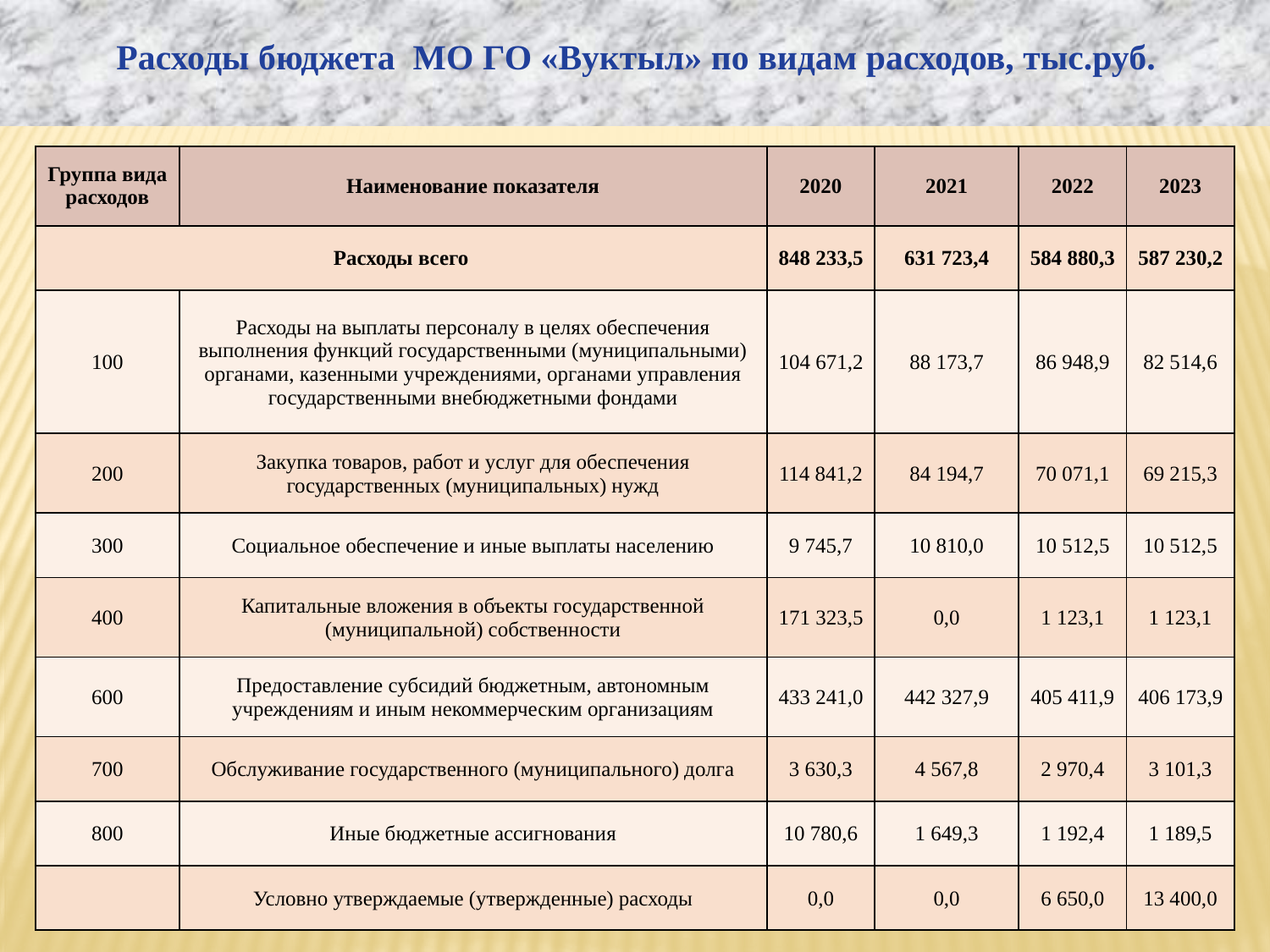

Расходы бюджета  МО ГО «Вуктыл» по видам расходов, тыс.руб.
| Группа вида расходов | Наименование показателя | 2020 | 2021 | 2022 | 2023 |
| --- | --- | --- | --- | --- | --- |
| Расходы всего |  | 848 233,5 | 631 723,4 | 584 880,3 | 587 230,2 |
| 100 | Расходы на выплаты персоналу в целях обеспечения выполнения функций государственными (муниципальными) органами, казенными учреждениями, органами управления государственными внебюджетными фондами | 104 671,2 | 88 173,7 | 86 948,9 | 82 514,6 |
| 200 | Закупка товаров, работ и услуг для обеспечения государственных (муниципальных) нужд | 114 841,2 | 84 194,7 | 70 071,1 | 69 215,3 |
| 300 | Социальное обеспечение и иные выплаты населению | 9 745,7 | 10 810,0 | 10 512,5 | 10 512,5 |
| 400 | Капитальные вложения в объекты государственной (муниципальной) собственности | 171 323,5 | 0,0 | 1 123,1 | 1 123,1 |
| 600 | Предоставление субсидий бюджетным, автономным учреждениям и иным некоммерческим организациям | 433 241,0 | 442 327,9 | 405 411,9 | 406 173,9 |
| 700 | Обслуживание государственного (муниципального) долга | 3 630,3 | 4 567,8 | 2 970,4 | 3 101,3 |
| 800 | Иные бюджетные ассигнования | 10 780,6 | 1 649,3 | 1 192,4 | 1 189,5 |
|  | Условно утверждаемые (утвержденные) расходы | 0,0 | 0,0 | 6 650,0 | 13 400,0 |